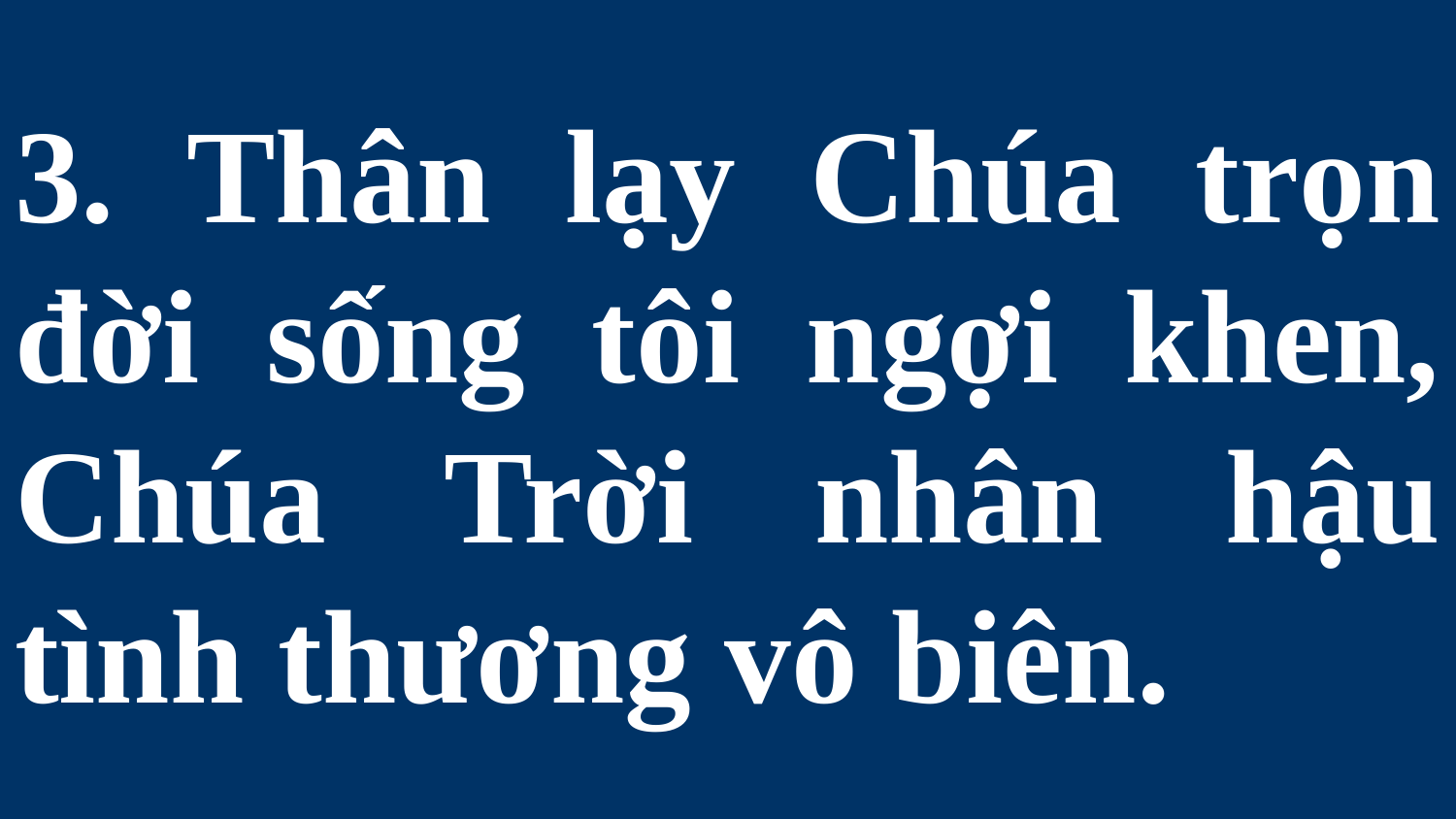

# 3. Thân lạy Chúa trọn đời sống tôi ngợi khen, Chúa Trời nhân hậu tình thương vô biên.